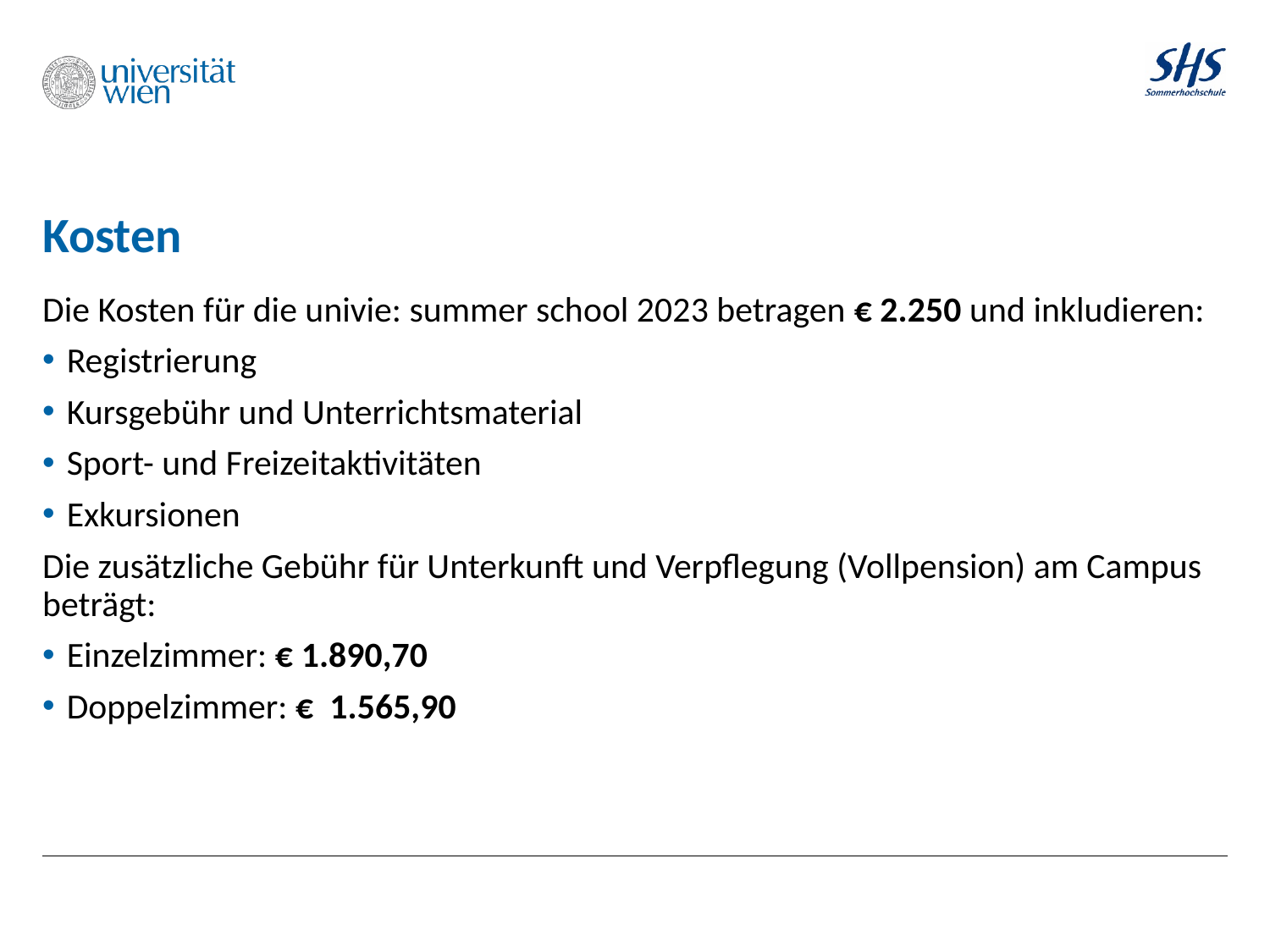

# Kosten
Die Kosten für die univie: summer school 2023 betragen € 2.250 und inkludieren:
Registrierung
Kursgebühr und Unterrichtsmaterial
Sport- und Freizeitaktivitäten
Exkursionen
Die zusätzliche Gebühr für Unterkunft und Verpflegung (Vollpension) am Campus beträgt:
Einzelzimmer: € 1.890,70
Doppelzimmer: €  1.565,90